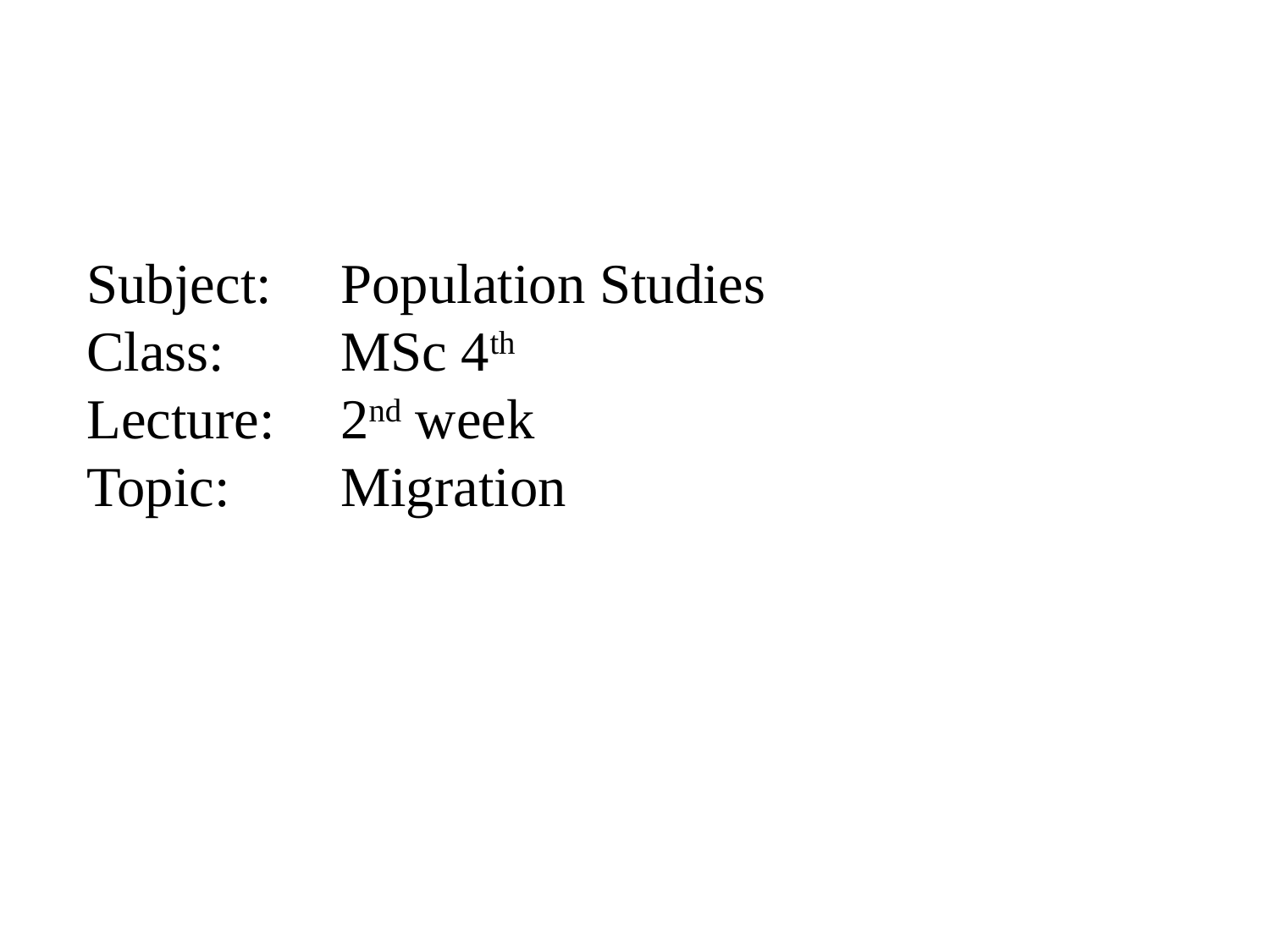

Subject:	Population Studies
Class:	MSc 4th
Lecture:	2nd week
Topic:	Migration